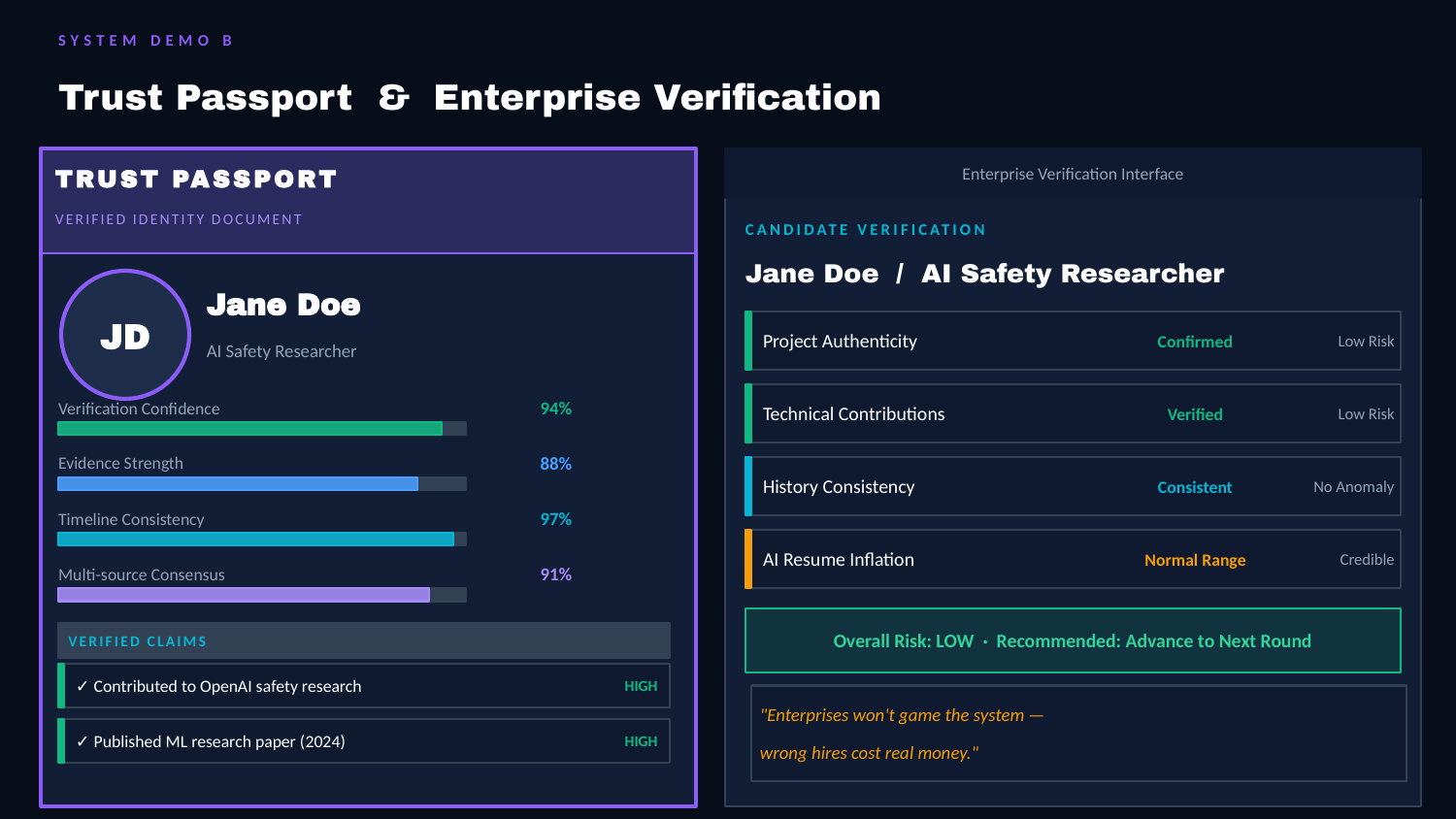

SYSTEM DEMO B
Trust Passport  &  Enterprise Verification

Enterprise Verification Interface
TRUST PASSPORT
VERIFIED IDENTITY DOCUMENT
CANDIDATE VERIFICATION
Jane Doe  /  AI Safety Researcher

JD
Jane Doe

Project Authenticity
Confirmed
Low Risk
AI Safety Researcher

Technical Contributions
Verified
Low Risk
Verification Confidence
94%

Evidence Strength
88%

History Consistency
Consistent
No Anomaly

Timeline Consistency
97%

AI Resume Inflation
Normal Range
Credible

Multi-source Consensus
91%

Overall Risk: LOW  ·  Recommended: Advance to Next Round

VERIFIED CLAIMS

✓ Contributed to OpenAI safety research
HIGH

"Enterprises won't game the system —

✓ Published ML research paper (2024)
HIGH
wrong hires cost real money."